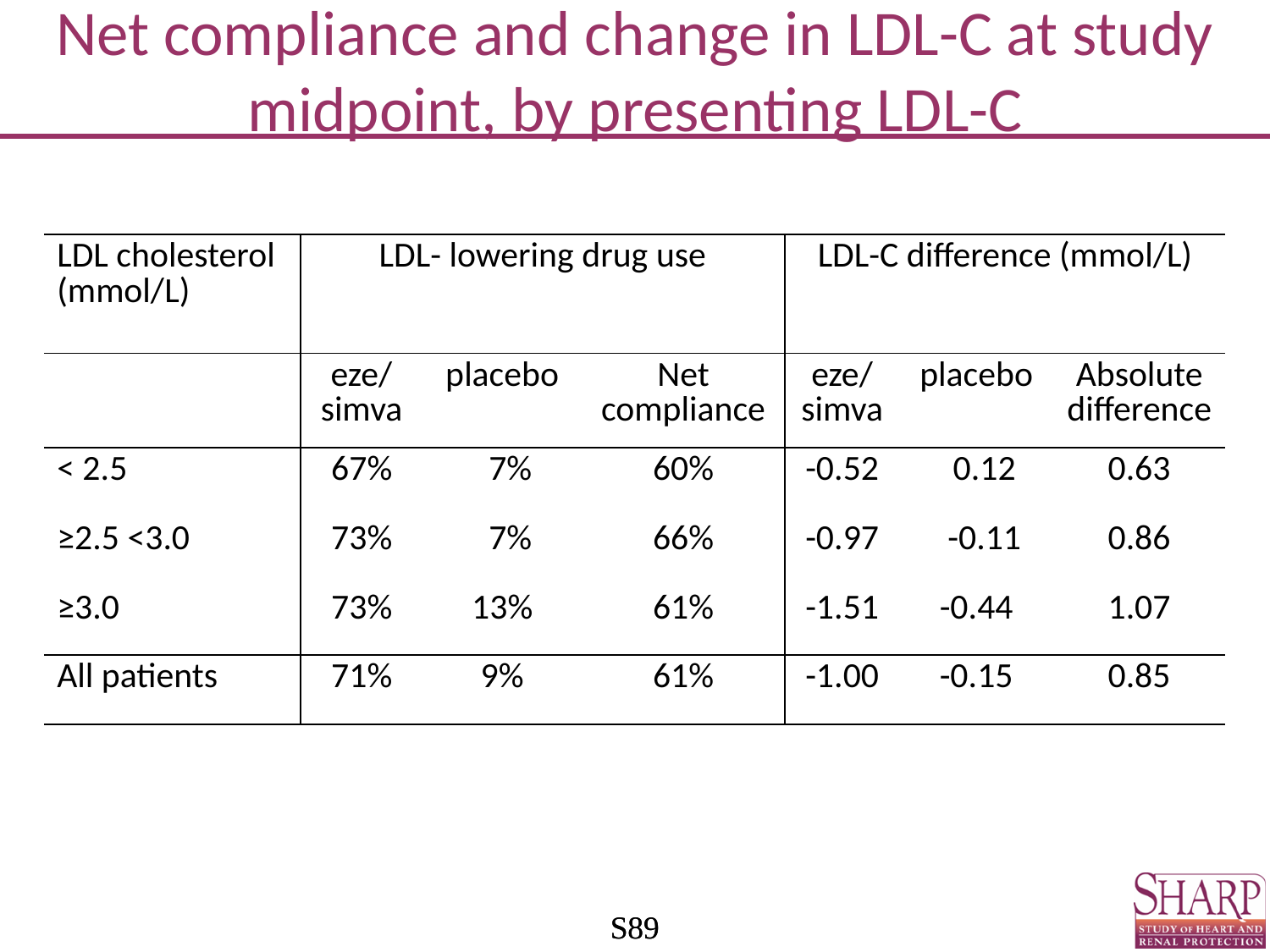

# Net compliance and change in LDL-C at study midpoint, by presenting LDL-C
| LDL cholesterol (mmol/L) | LDL- lowering drug use |  |  | LDL-C difference (mmol/L) |  |  |
| --- | --- | --- | --- | --- | --- | --- |
|  | eze/ simva | placebo | Net compliance | eze/ simva | placebo | Absolute difference |
| < 2.5 | 67% | 7% | 60% | -0.52 | 0.12 | 0.63 |
| ≥2.5 <3.0 | 73% | 7% | 66% | -0.97 | -0.11 | 0.86 |
| ≥3.0 | 73% | 13% | 61% | -1.51 | -0.44 | 1.07 |
| All patients | 71% | 9% | 61% | -1.00 | -0.15 | 0.85 |